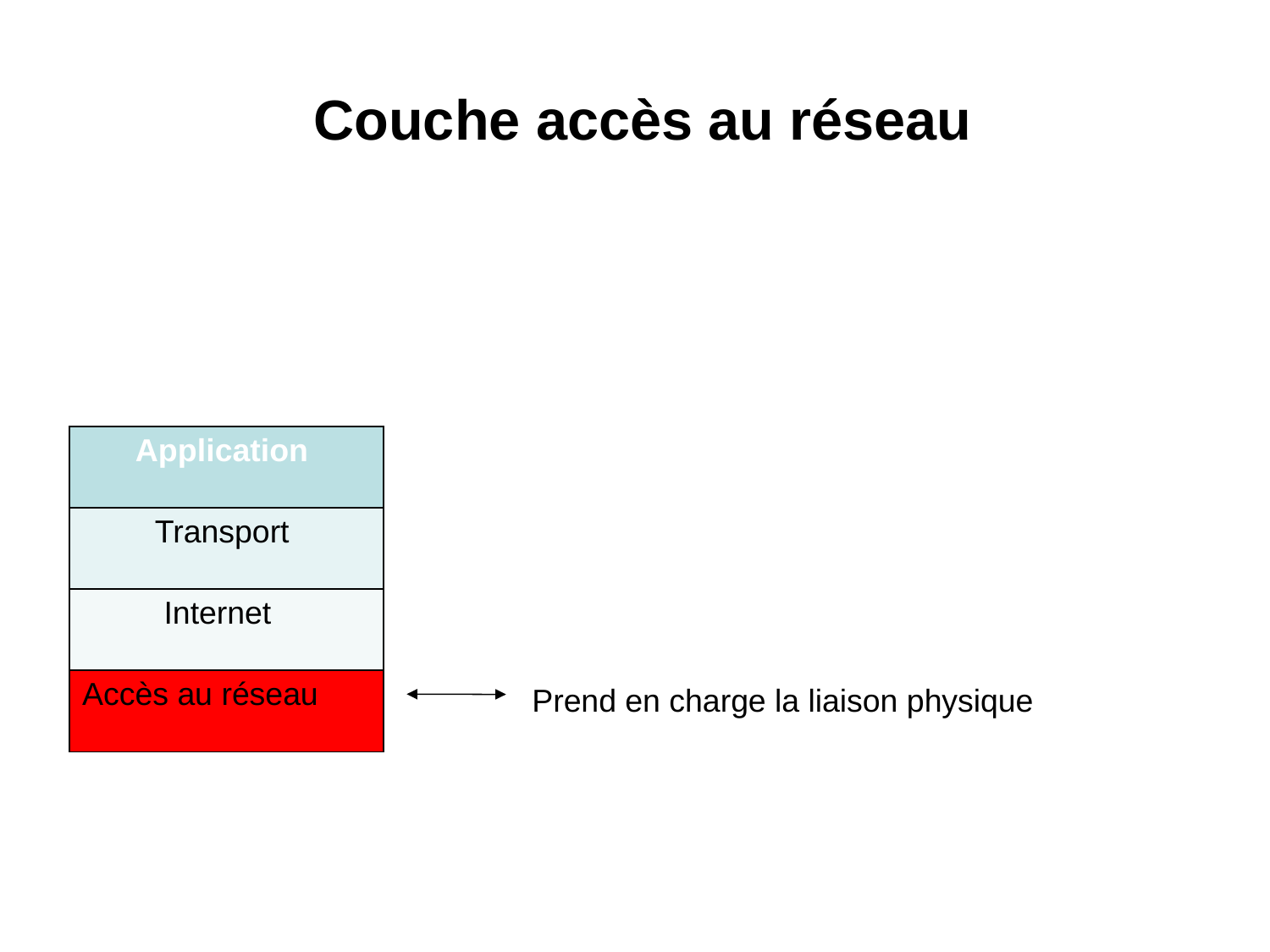

# Couche accès au réseau
| Application |
| --- |
| Transport |
| Internet |
| Accès au réseau |
Prend en charge la liaison physique